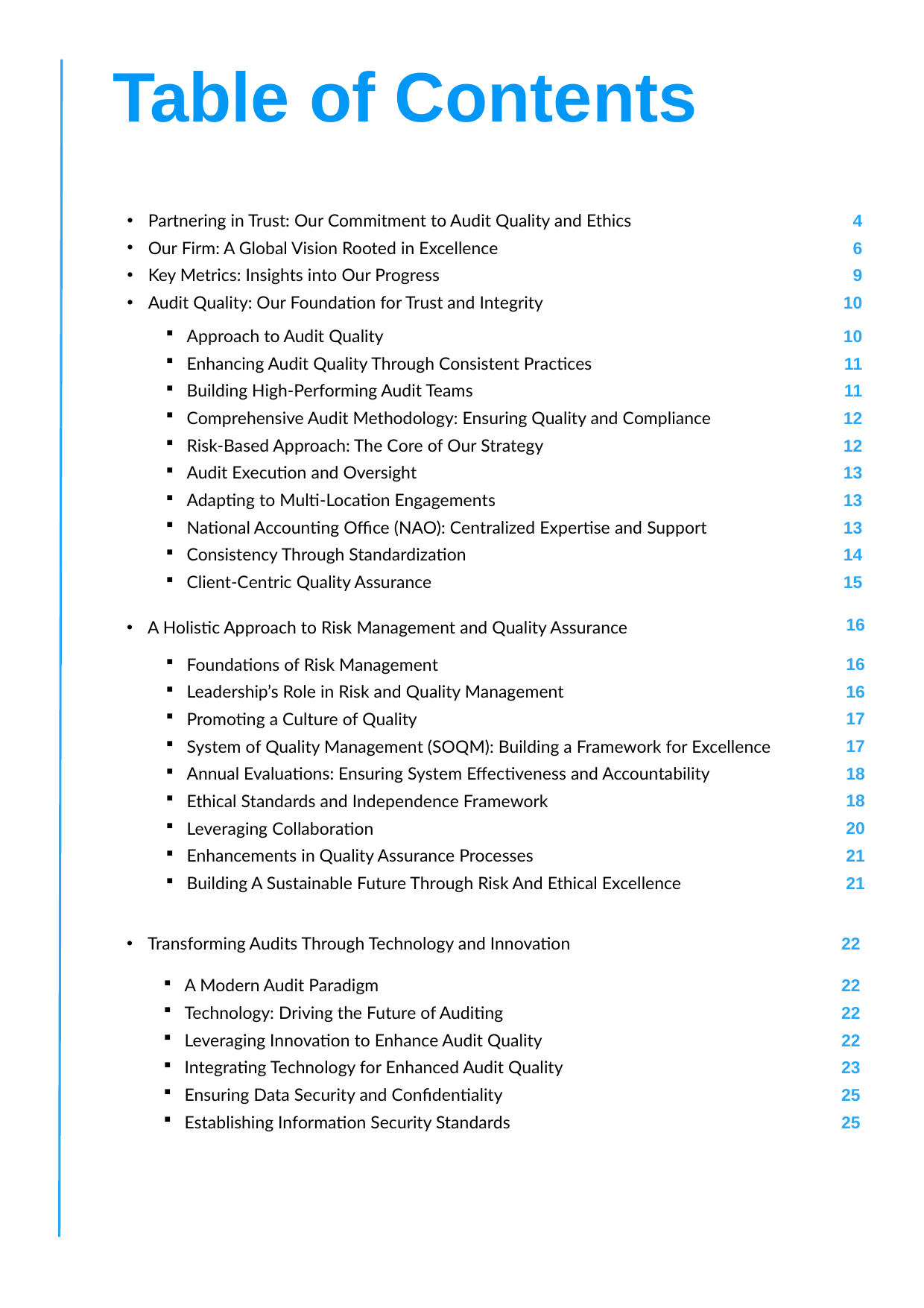

Table of Contents

Partnering in Trust: Our Commitment to Audit Quality and Ethics
Our Firm: A Global Vision Rooted in Excellence
Key Metrics: Insights into Our Progress
Audit Quality: Our Foundation for Trust and Integrity
4
6
9
10
Approach to Audit Quality
Enhancing Audit Quality Through Consistent Practices
Building High-Performing Audit Teams
Comprehensive Audit Methodology: Ensuring Quality and Compliance
Risk-Based Approach: The Core of Our Strategy
Audit Execution and Oversight
Adapting to Multi-Location Engagements
National Accounting Office (NAO): Centralized Expertise and Support
Consistency Through Standardization
Client-Centric Quality Assurance
10
11
11
12
12
13
13
13
14
15
16
A Holistic Approach to Risk Management and Quality Assurance
16
16
17
17
18
18
20
21
21
Foundations of Risk Management
Leadership’s Role in Risk and Quality Management
Promoting a Culture of Quality
System of Quality Management (SOQM): Building a Framework for Excellence
Annual Evaluations: Ensuring System Effectiveness and Accountability
Ethical Standards and Independence Framework
Leveraging Collaboration
Enhancements in Quality Assurance Processes
Building A Sustainable Future Through Risk And Ethical Excellence
Transforming Audits Through Technology and Innovation
22
A Modern Audit Paradigm
Technology: Driving the Future of Auditing
Leveraging Innovation to Enhance Audit Quality
Integrating Technology for Enhanced Audit Quality
Ensuring Data Security and Confidentiality
Establishing Information Security Standards
22
22
22
23
25
25